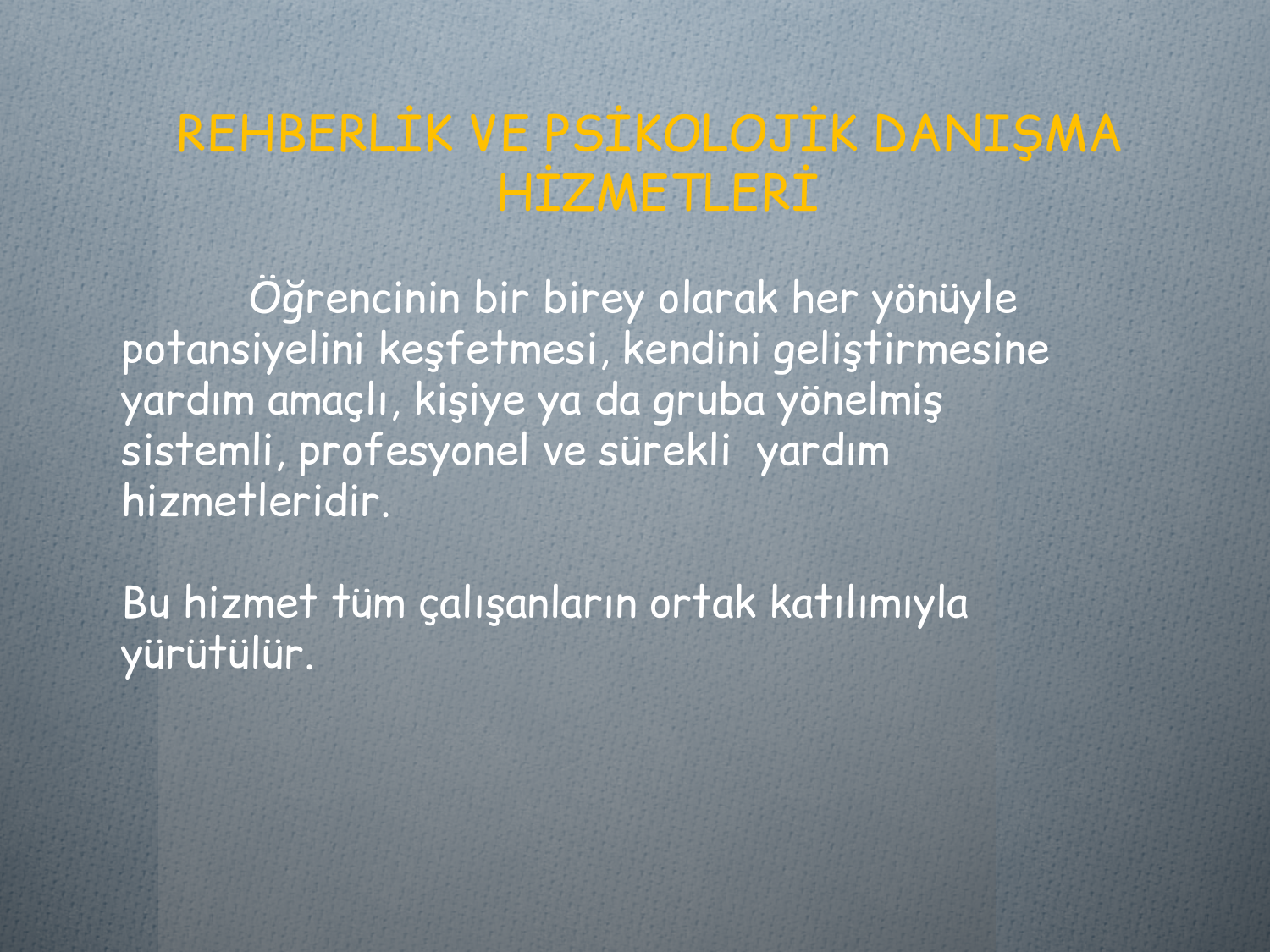

REHBERLİK VE PSİKOLOJİK DANIŞMA
HİZMETLERİ
	Öğrencinin bir birey olarak her yönüyle potansiyelini keşfetmesi, kendini geliştirmesine yardım amaçlı, kişiye ya da gruba yönelmiş sistemli, profesyonel ve sürekli  yardım hizmetleridir.

Bu hizmet tüm çalışanların ortak katılımıyla yürütülür.